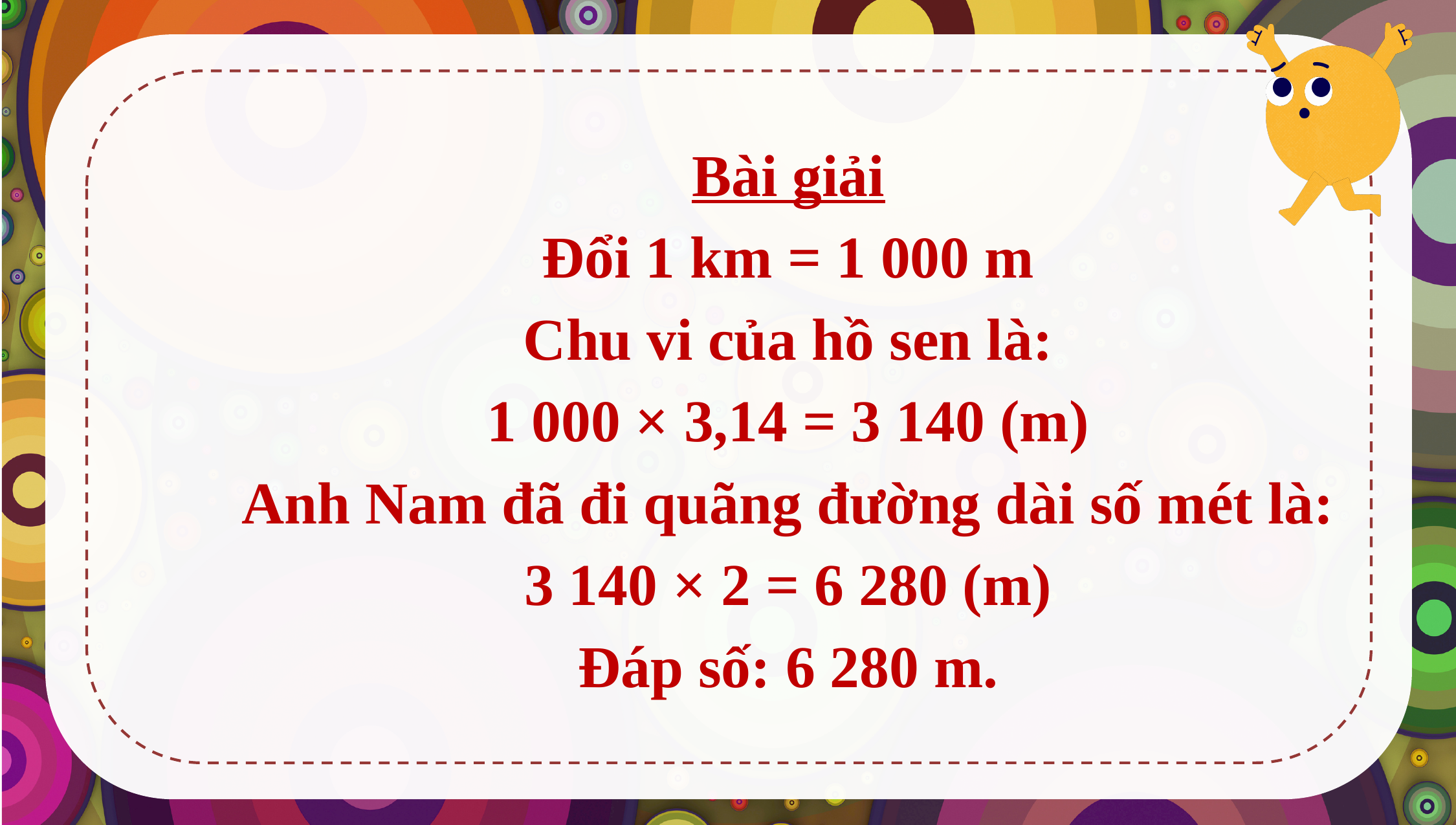

Bài giải
Đổi 1 km = 1 000 m
Chu vi của hồ sen là:
1 000 × 3,14 = 3 140 (m)
Anh Nam đã đi quãng đường dài số mét là:
3 140 × 2 = 6 280 (m)
Đáp số: 6 280 m.